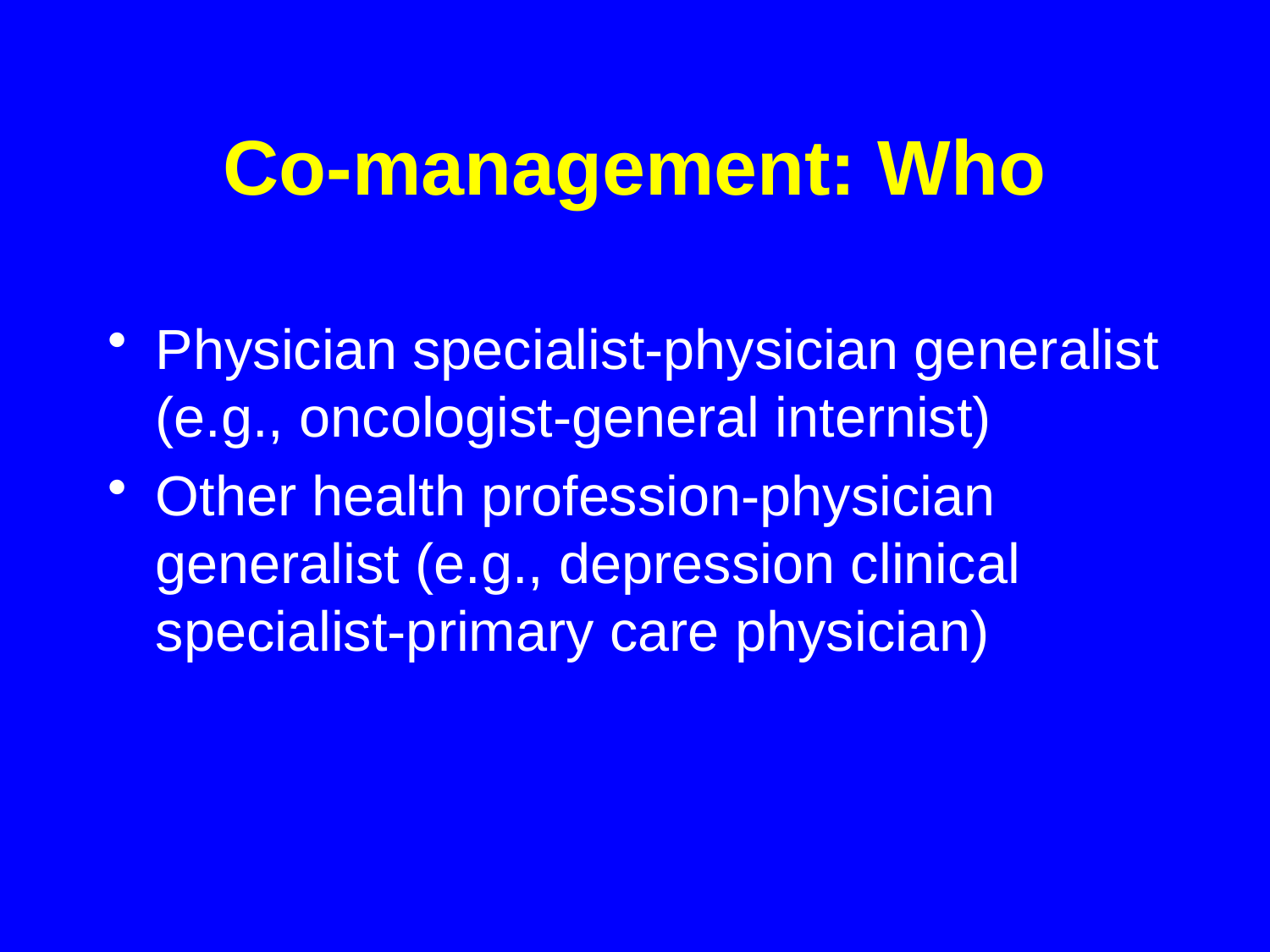

# Co-management: Who
Physician specialist-physician generalist (e.g., oncologist-general internist)
Other health profession-physician generalist (e.g., depression clinical specialist-primary care physician)